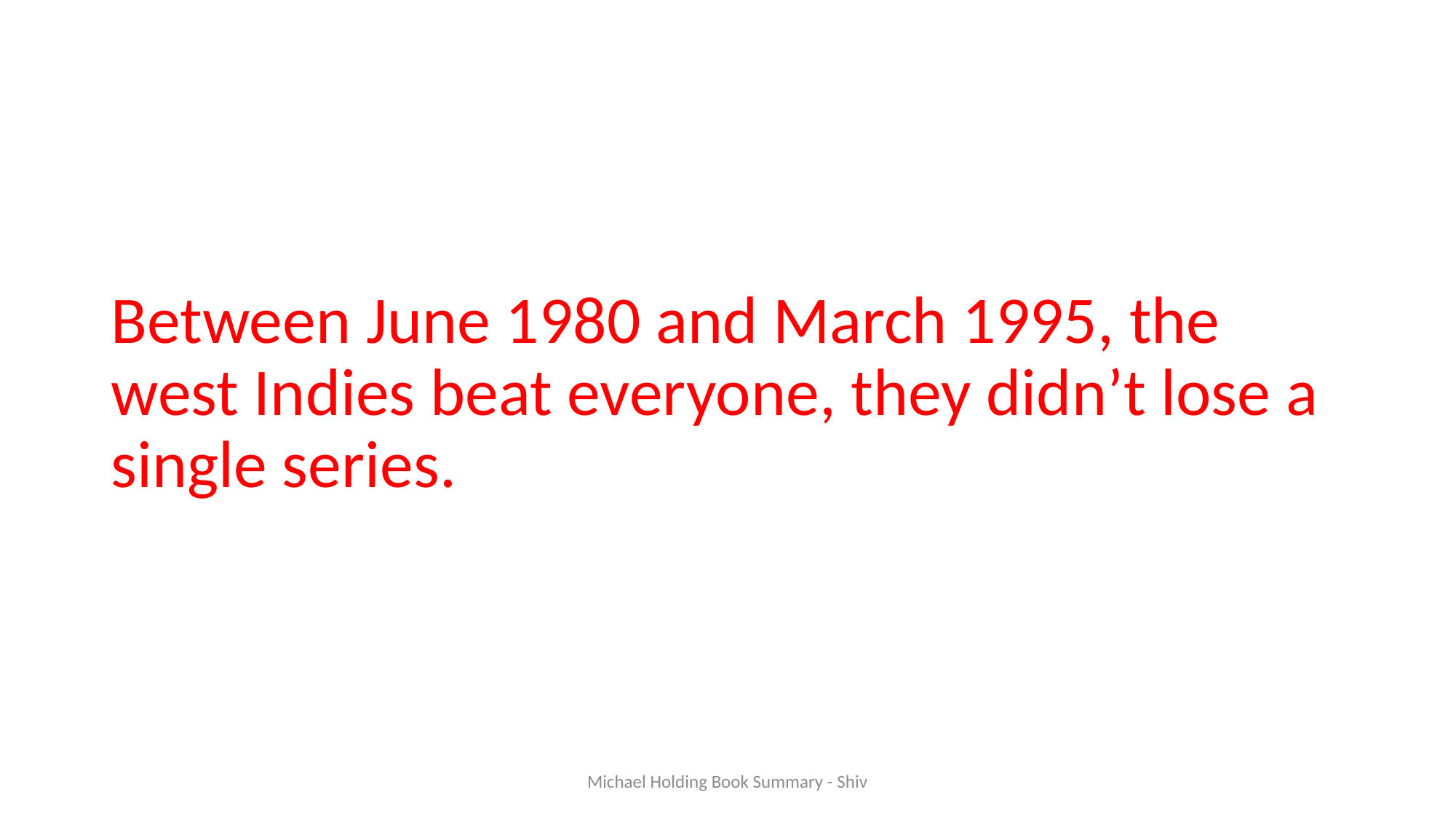

# Between June 1980 and March 1995, the west Indies beat everyone, they didn’t lose a single series.
Michael Holding Book Summary - Shiv